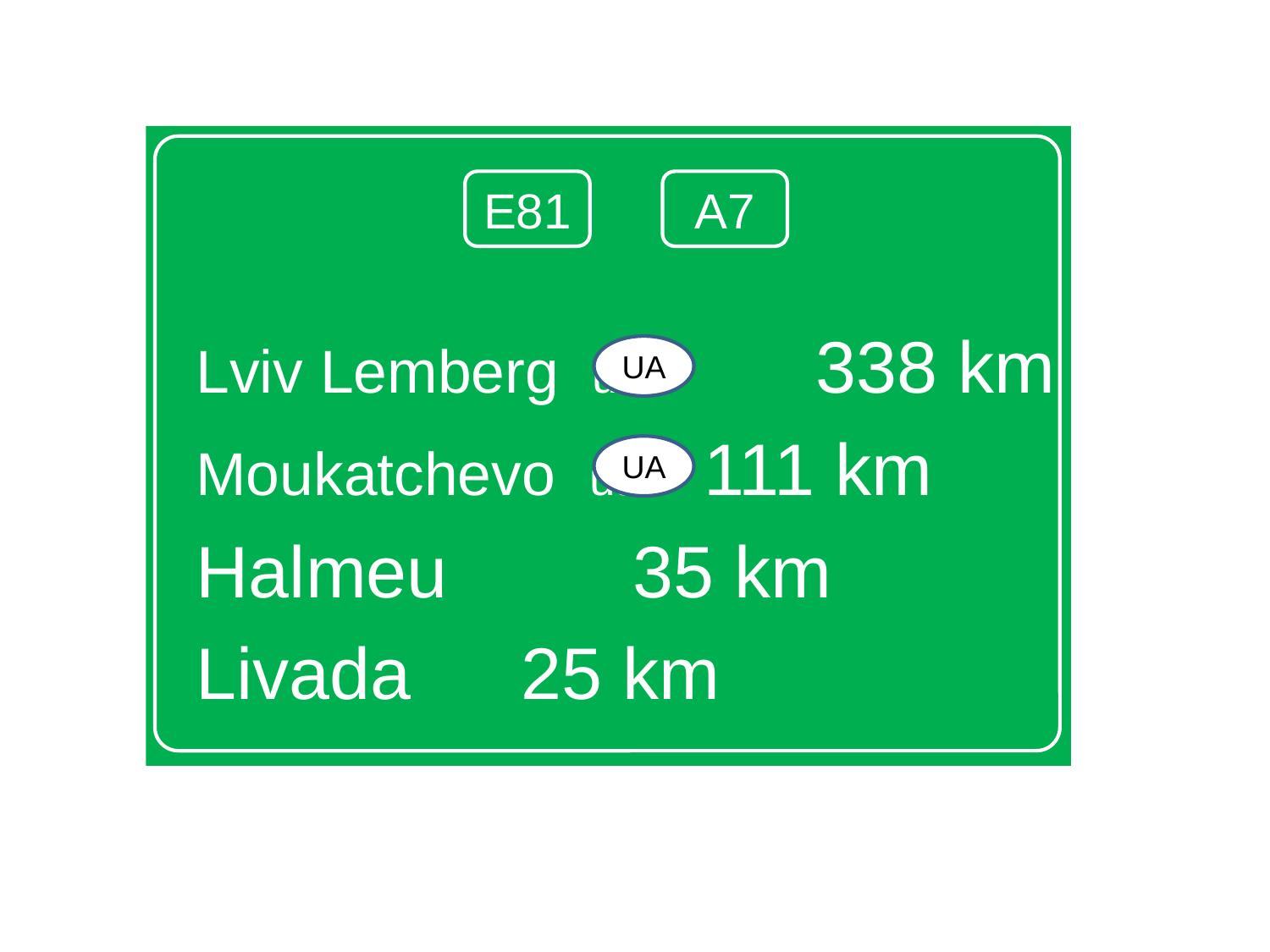

Lviv Lemberg  ua	   338 km
Moukatchevo  ua	   111 km
Halmeu		     35 km
Livada			     25 km

E81
A7
UA
UA